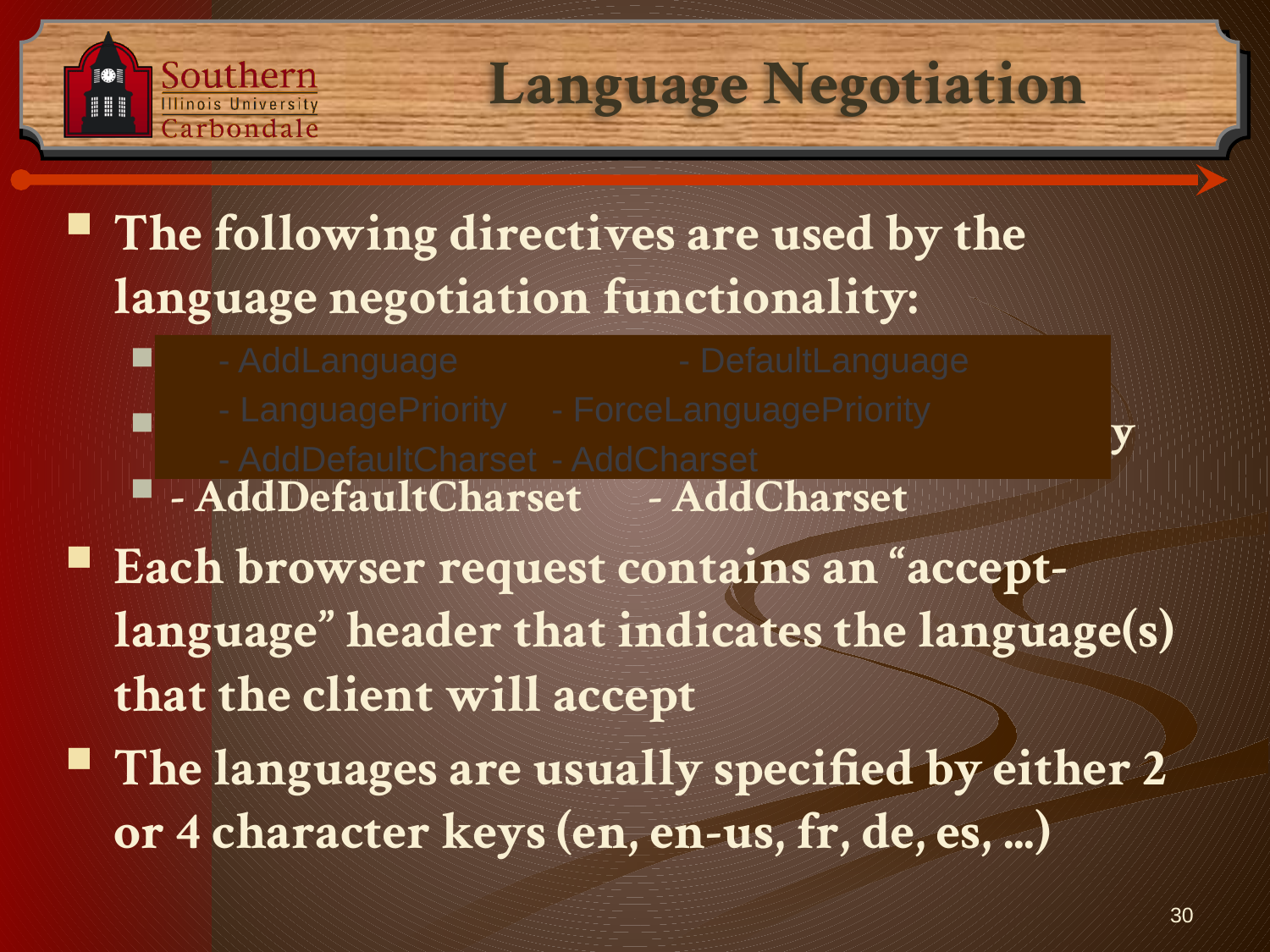

# Language Negotiation
The following directives are used by the language negotiation functionality:
- AddLanguage			- DefaultLanguage
- LanguagePriority		- ForceLanguagePriority
- AddDefaultCharset		- AddCharset
Each browser request contains an “accept-language” header that indicates the language(s) that the client will accept
The languages are usually specified by either 2 or 4 character keys (en, en-us, fr, de, es, ...)

- AddLanguage		- DefaultLanguage
- LanguagePriority	- ForceLanguagePriority
- AddDefaultCharset	- AddCharset
30